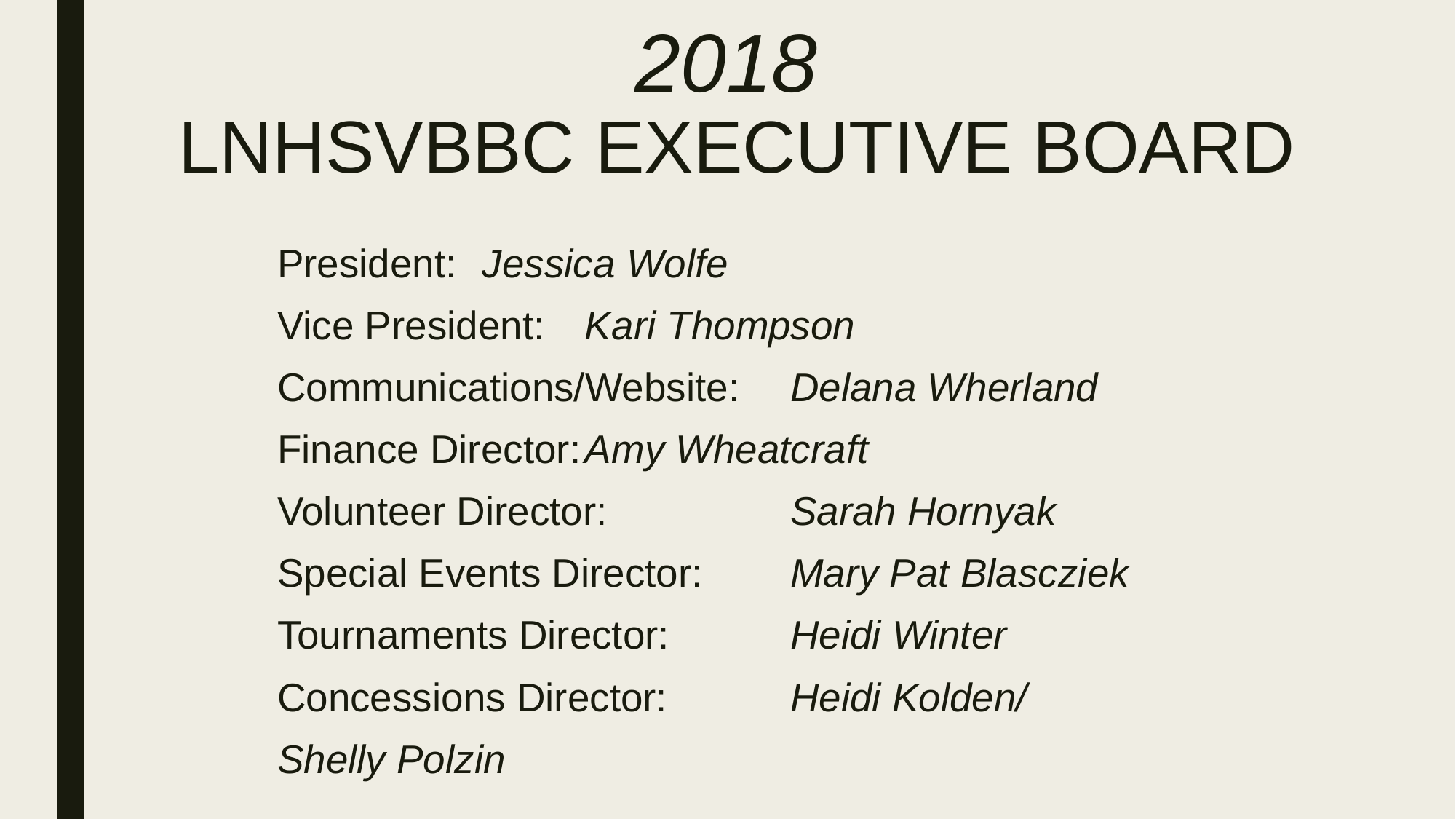

# 2018 LNHSVBBC EXECUTIVE BOARD
	President:					Jessica Wolfe
	Vice President:				Kari Thompson
	Communications/Website:		Delana Wherland
	Finance Director:				Amy Wheatcraft
	Volunteer Director:				Sarah Hornyak
	Special Events Director:			Mary Pat Blascziek
	Tournaments Director:			Heidi Winter
	Concessions Director:			Heidi Kolden/
							Shelly Polzin